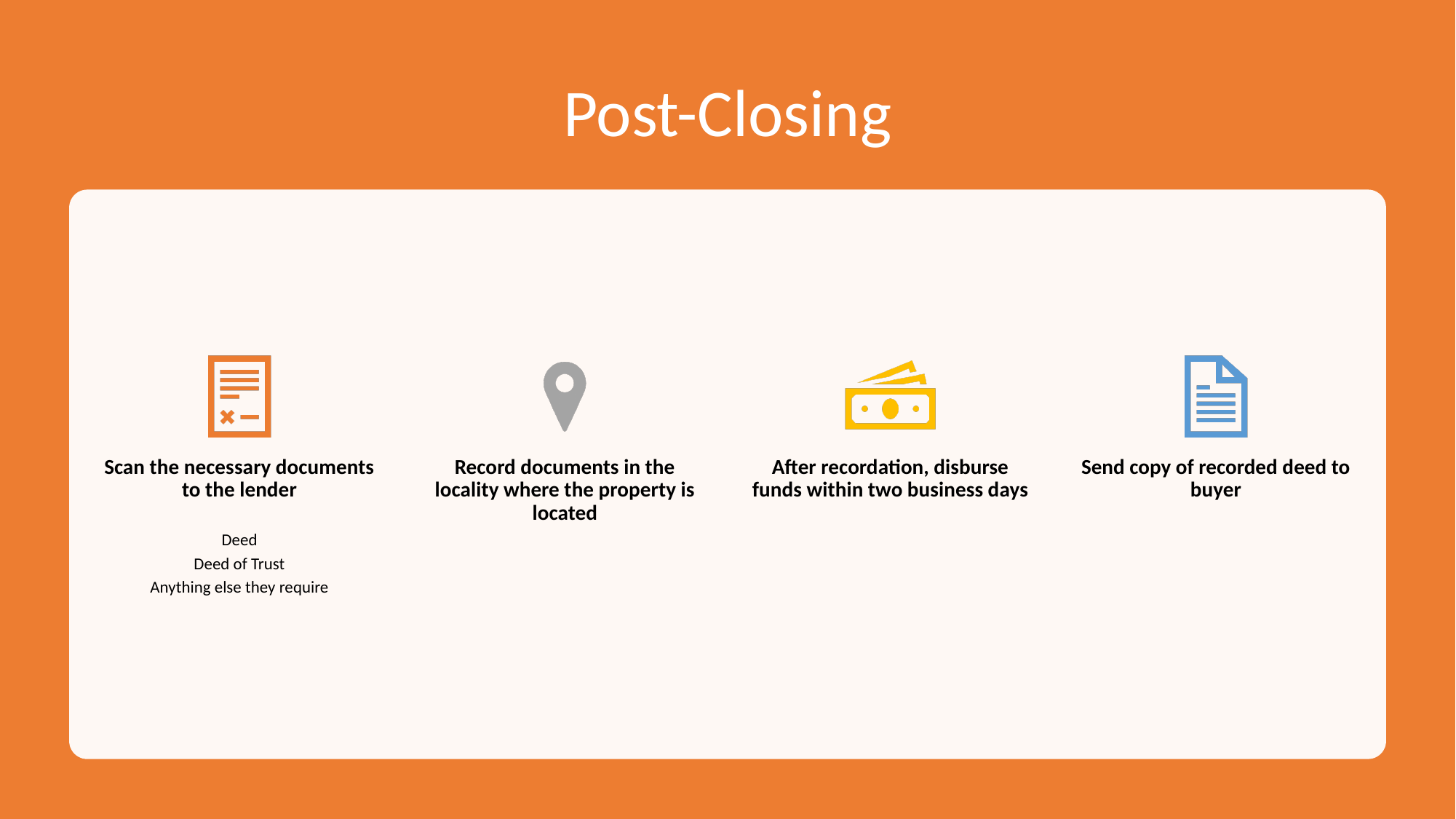

# Post-Closing

Scan the necessary documents to the lender
Deed
Deed of Trust
Anything else they require
Record documents in the locality where the property is located
After recordation, disburse funds within two business days
Send copy of recorded deed to buyer